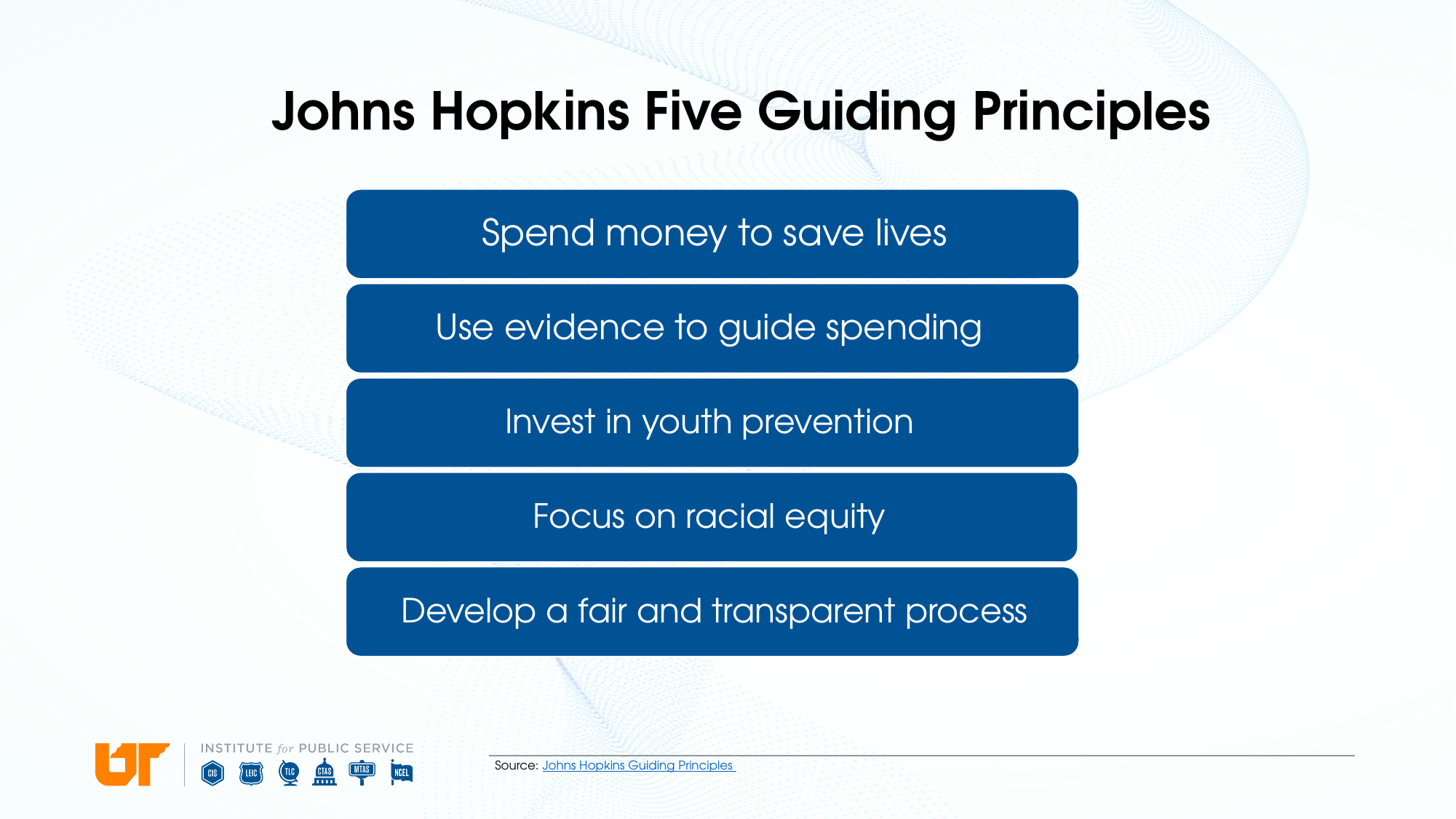

# Johns Hopkins Five Guiding Principles
Spend money to save lives
Use evidence to guide spending
Invest in youth prevention
Focus on racial equity
Develop a fair and transparent process
Source: Johns Hopkins Guiding Principles